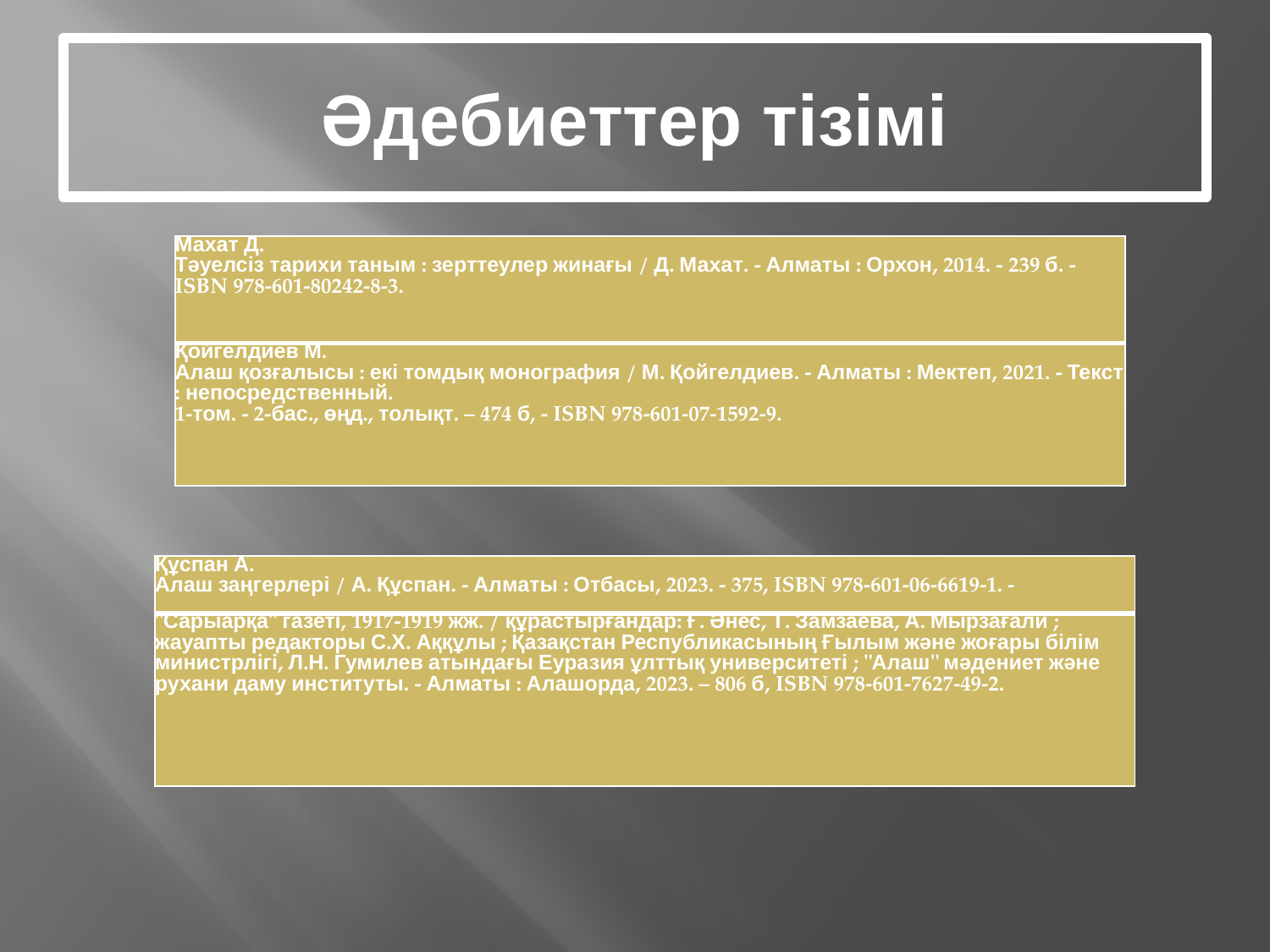

# Әдебиеттер тізімі
| Махат Д. Тәуелсіз тарихи таным : зерттеулер жинағы / Д. Махат. - Алматы : Орхон, 2014. - 239 б. - ISBN 978-601-80242-8-3. |
| --- |
| Қойгелдиев М. Алаш қозғалысы : екі томдық монография / М. Қойгелдиев. - Алматы : Мектеп, 2021. - Текст : непосредственный. 1-том. - 2-бас., өңд., толықт. – 474 б, - ISBN 978-601-07-1592-9. |
| Құспан А. Алаш заңгерлері / А. Құспан. - Алматы : Отбасы, 2023. - 375, ISBN 978-601-06-6619-1. - |
| --- |
| "Сарыарқа" газеті, 1917-1919 жж. / құрастырғандар: Ғ. Әнес, Т. Замзаева, А. Мырзағали ; жауапты редакторы С.Х. Аққұлы ; Қазақстан Республикасының Ғылым және жоғары білім министрлігі, Л.Н. Гумилев атындағы Еуразия ұлттық университеті ; "Алаш" мәдениет және рухани даму институты. - Алматы : Алашорда, 2023. – 806 б, ISBN 978-601-7627-49-2. |